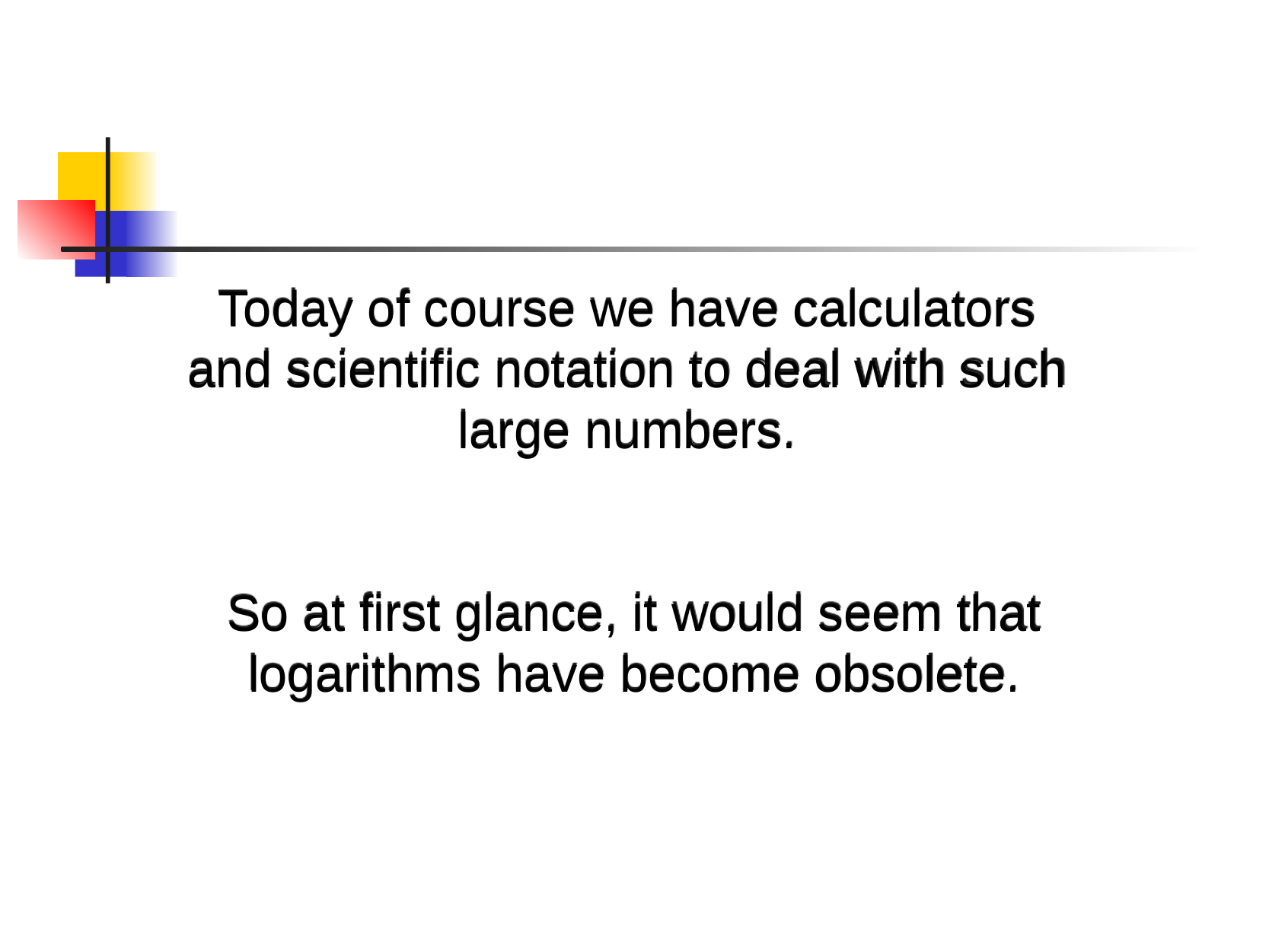

Today of course we have calculators
and scientific notation to deal with such
large numbers.

So at first glance, it would seem that
logarithms have become obsolete.